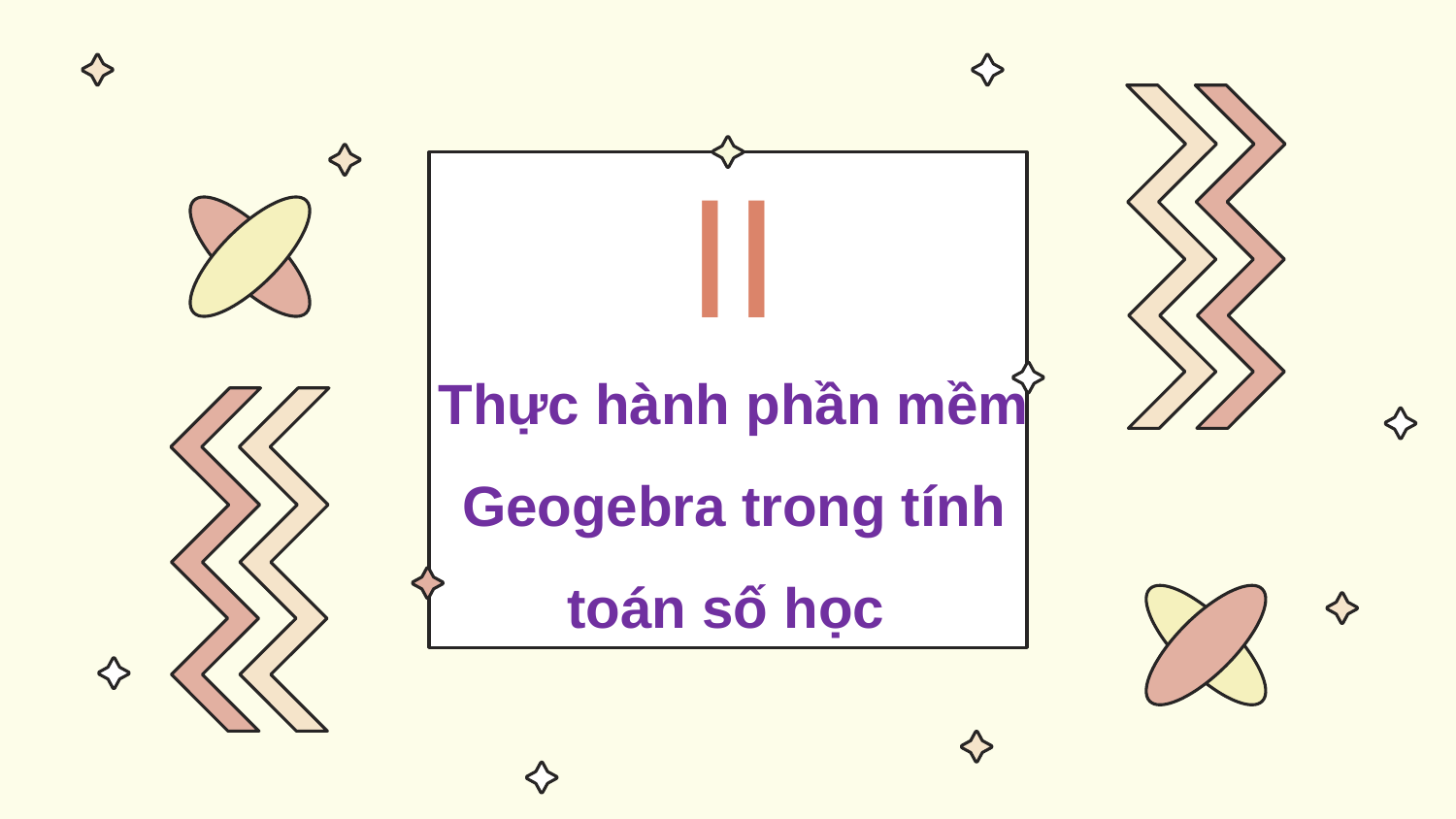

II

Thực hành phần mềm Geogebra trong tính toán số học